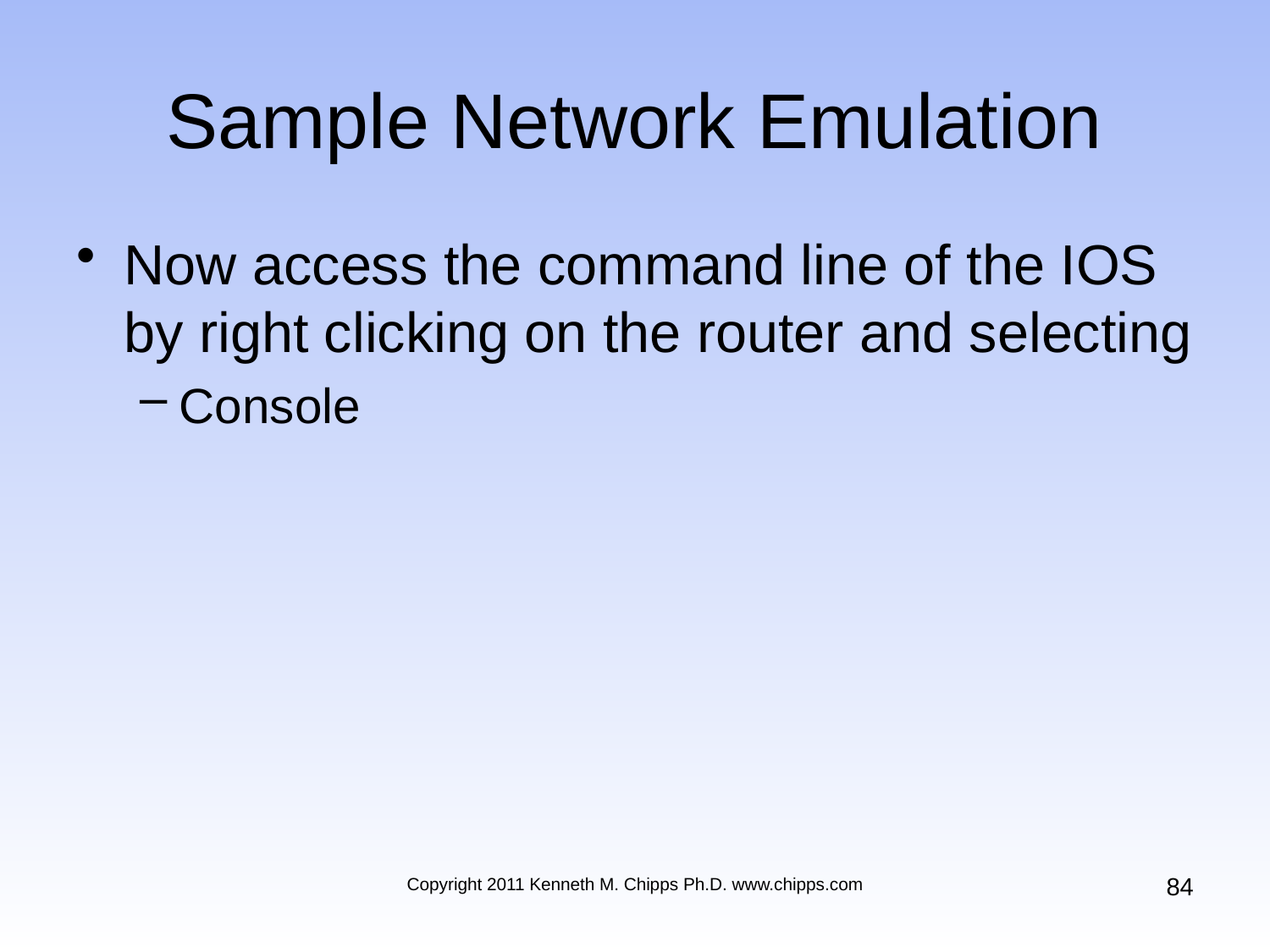

# Sample Network Emulation
Now access the command line of the IOS by right clicking on the router and selecting
Console
84
Copyright 2011 Kenneth M. Chipps Ph.D. www.chipps.com